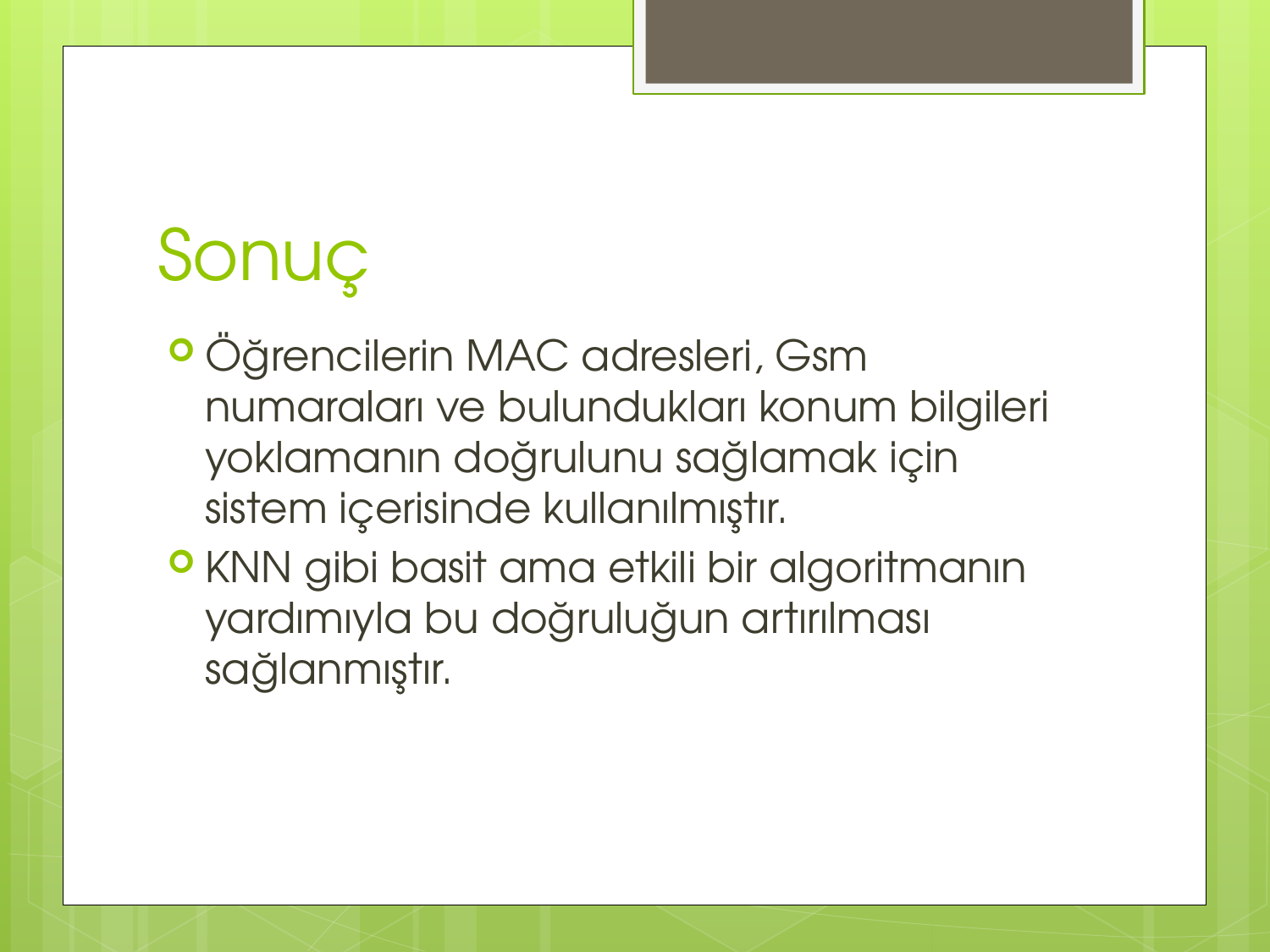

# Sonuç
Öğrencilerin MAC adresleri, Gsm numaraları ve bulundukları konum bilgileri yoklamanın doğrulunu sağlamak için sistem içerisinde kullanılmıştır.
KNN gibi basit ama etkili bir algoritmanın yardımıyla bu doğruluğun artırılması sağlanmıştır.